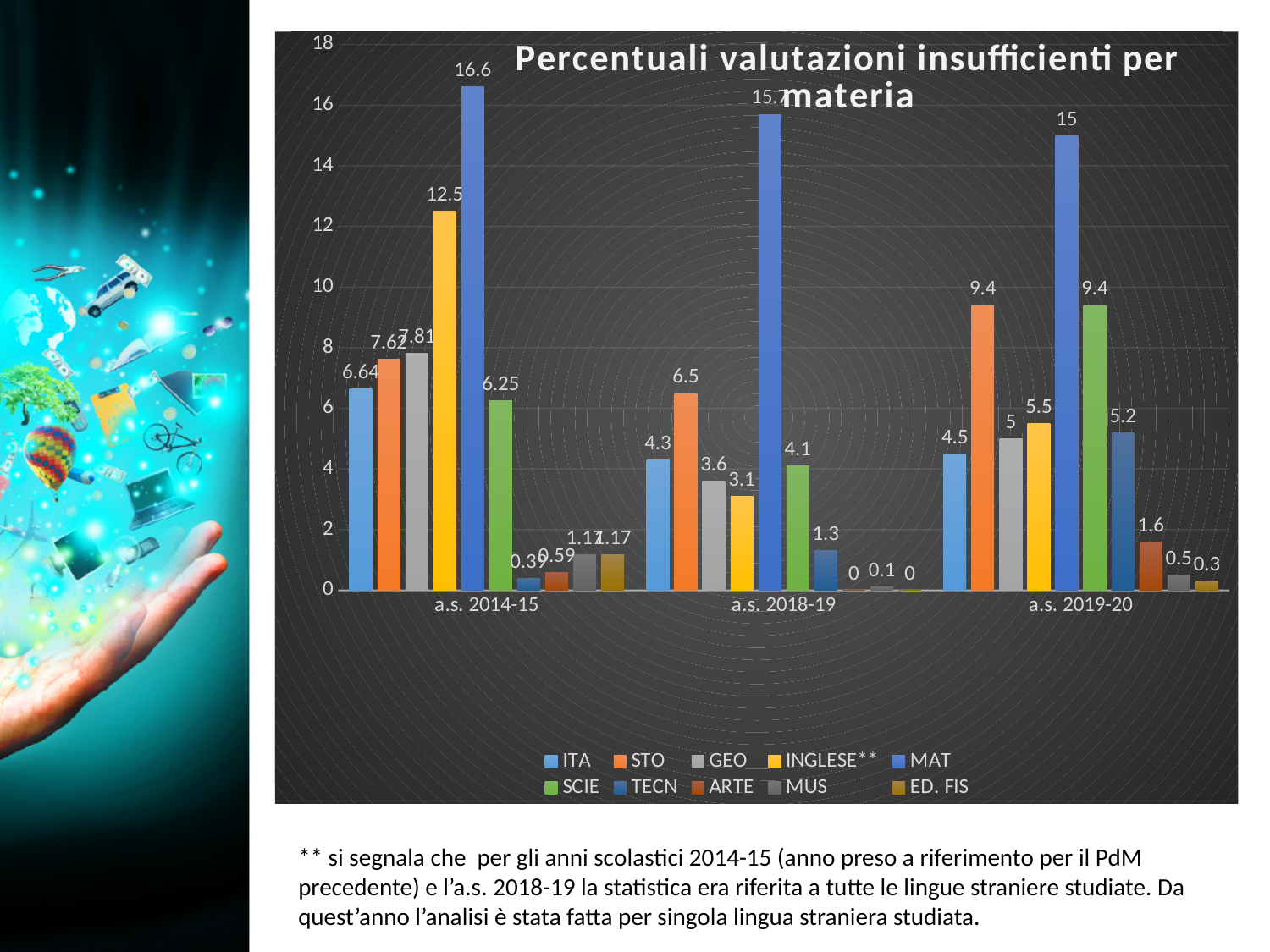

### Chart: Percentuali valutazioni insufficienti per materia

| Category | ITA | STO | GEO | INGLESE** | MAT | SCIE | TECN | ARTE | MUS | ED. FIS |
|---|---|---|---|---|---|---|---|---|---|---|
| a.s. 2014-15 | 6.64 | 7.62 | 7.81 | 12.5 | 16.6 | 6.25 | 0.39 | 0.59 | 1.17 | 1.17 |
| a.s. 2018-19 | 4.3 | 6.5 | 3.6 | 3.1 | 15.7 | 4.1 | 1.3 | 0.0 | 0.1 | 0.0 |
| a.s. 2019-20 | 4.5 | 9.4 | 5.0 | 5.5 | 15.0 | 9.4 | 5.2 | 1.6 | 0.5 | 0.3 |
** si segnala che  per gli anni scolastici 2014-15 (anno preso a riferimento per il PdM precedente) e l’a.s. 2018-19 la statistica era riferita a tutte le lingue straniere studiate. Da quest’anno l’analisi è stata fatta per singola lingua straniera studiata.